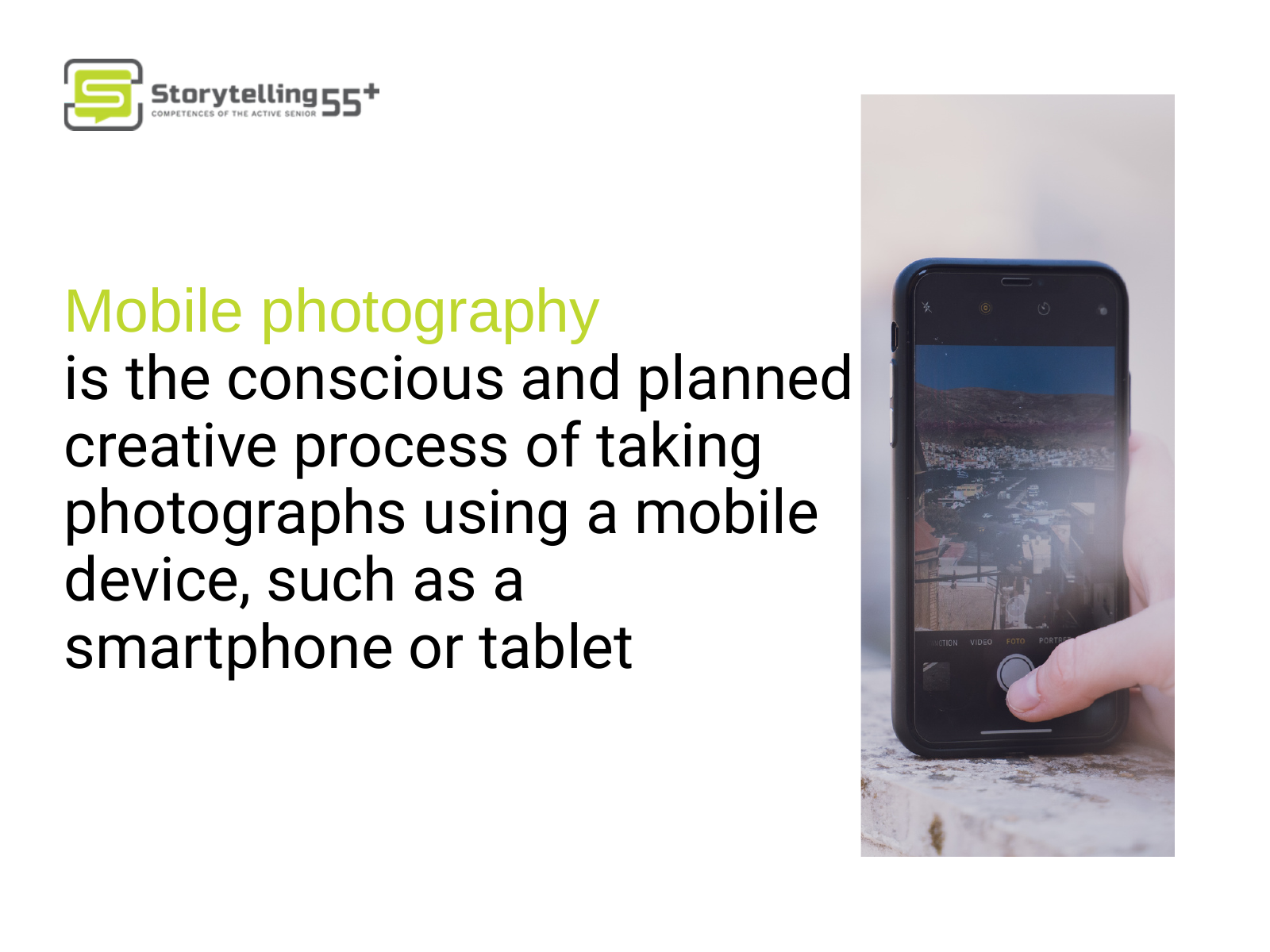

Mobile photography
is the conscious and planned creative process of taking photographs using a mobile device, such as a smartphone or tablet